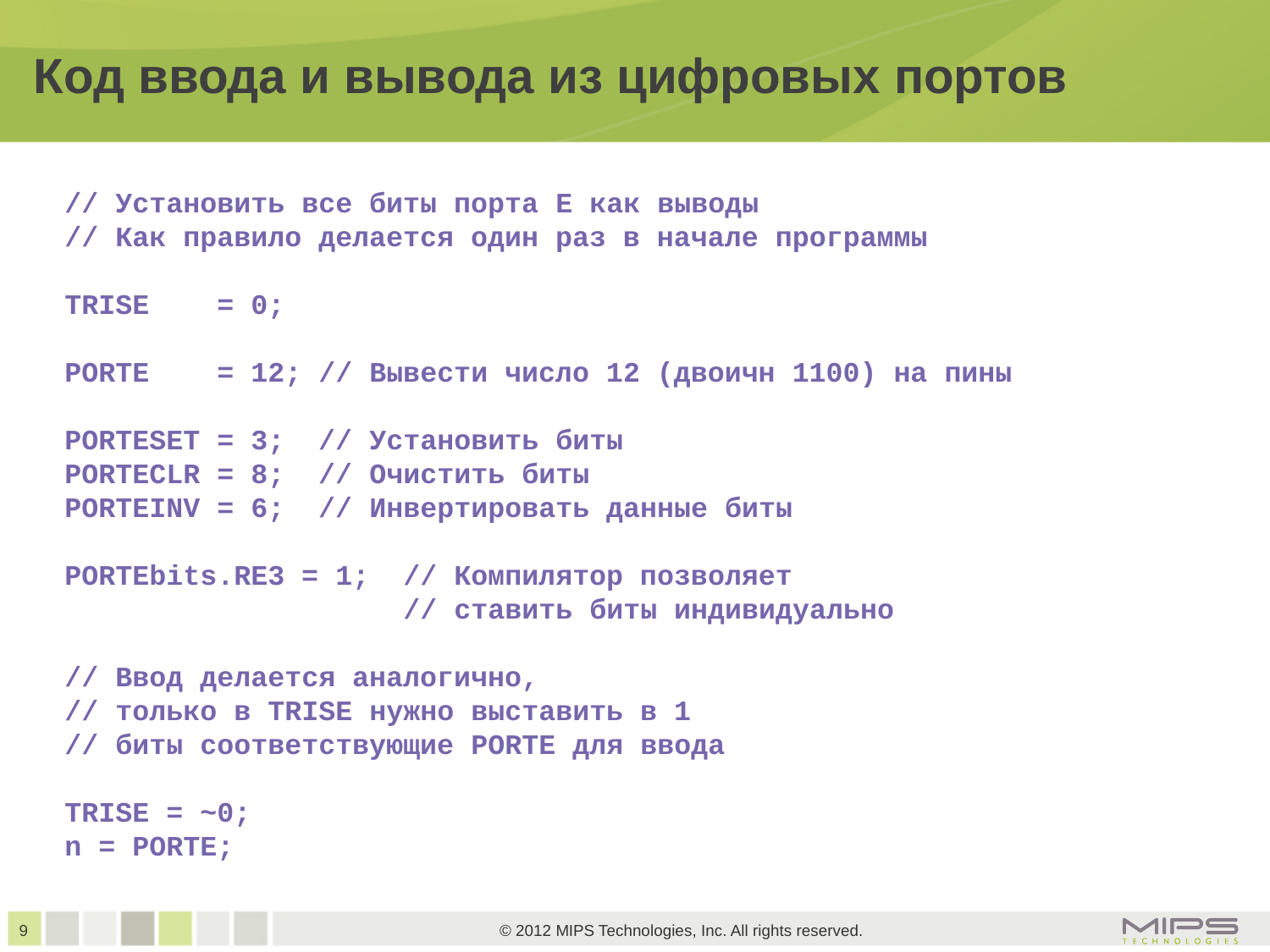

# Код ввода и вывода из цифровых портов
// Установить все биты порта E как выводы
// Как правило делается один раз в начале программы

TRISE    = 0;

PORTE    = 12; // Вывести число 12 (двоичн 1100) на пины

PORTESET = 3;  // Установить биты
PORTECLR = 8;  // Очистить биты
PORTEINV = 6;  // Инвертировать данные биты

PORTEbits.RE3 = 1;  // Компилятор позволяет
                    // ставить биты индивидуально

// Ввод делается аналогично,
// только в TRISE нужно выставить в 1
// биты соответствующие PORTE для ввода

TRISE = ~0;
n = PORTE;